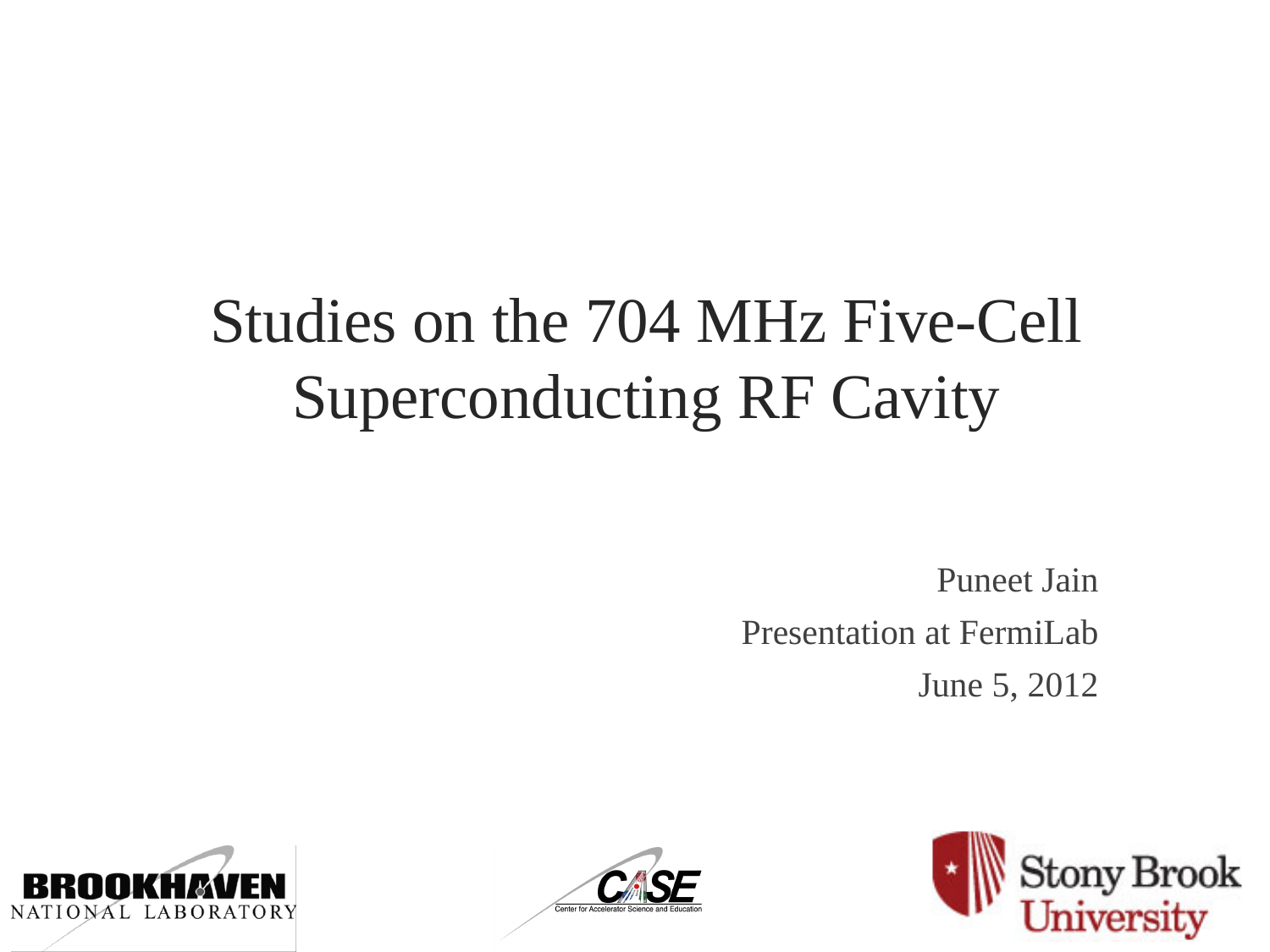

Studies on the 704 MHz Five-Cell Superconducting RF Cavity
Puneet Jain

Presentation at FermiLab

June 5, 2012